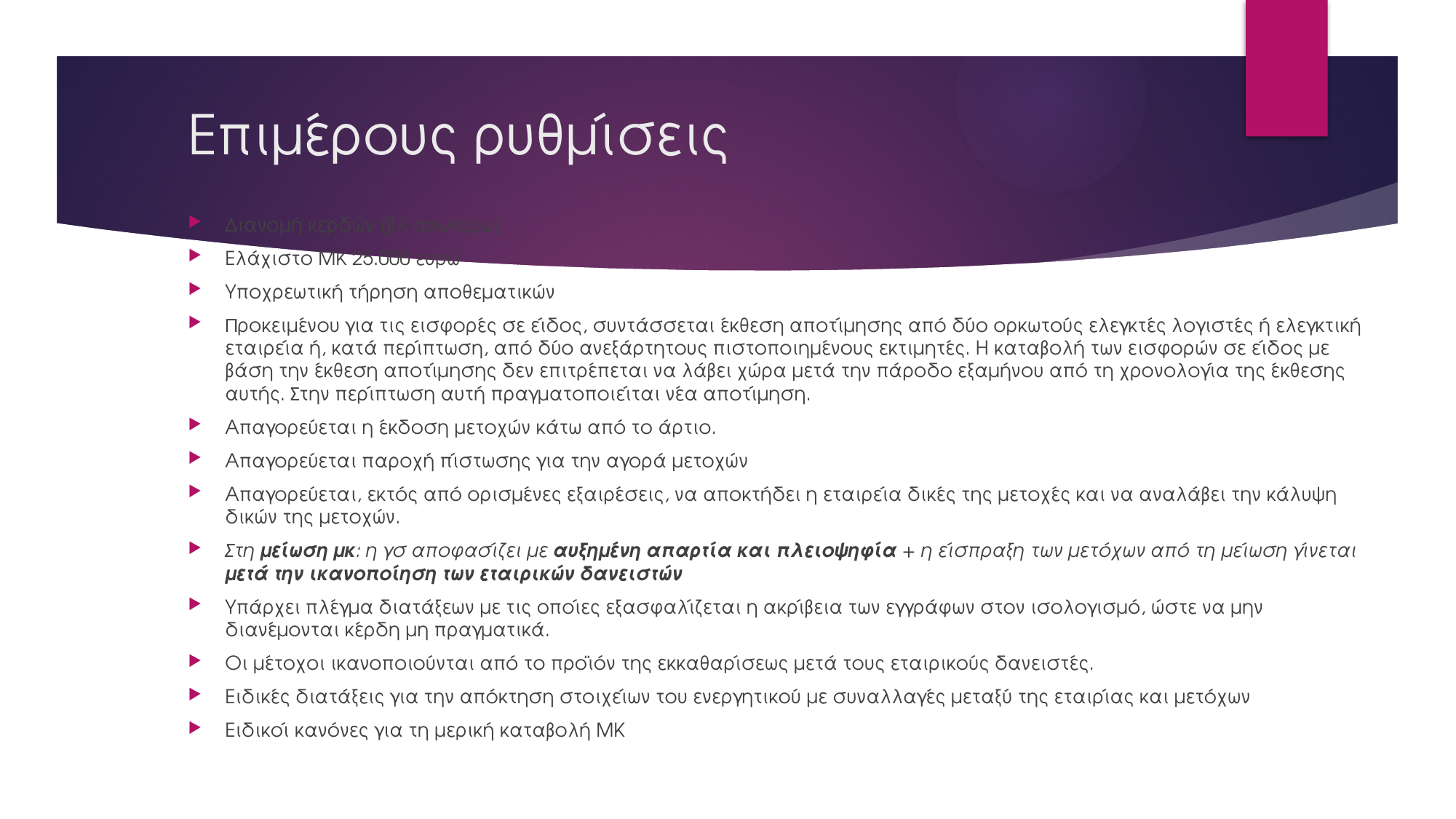

# Επιμέρους ρυθμίσεις
Διανομή κερδών (βλ ανωτέρω)
Ελάχιστο ΜΚ 25.000 ευρώ
Υποχρεωτική τήρηση αποθεματικών
Προκειμένου για τις εισφορές σε είδος, συντάσσεται έκθεση αποτίμησης από δύο ορκωτούς ελεγκτές λογιστές ή ελεγκτική εταιρεία ή, κατά περίπτωση, από δύο ανεξάρτητους πιστοποιημένους εκτιμητές. Η καταβολή των εισφορών σε είδος με βάση την έκθεση αποτίμησης δεν επιτρέπεται να λάβει χώρα μετά την πάροδο εξαμήνου από τη χρονολογία της έκθεσης αυτής. Στην περίπτωση αυτή πραγματοποιείται νέα αποτίμηση.
Απαγορεύεται η έκδοση μετοχών κάτω από το άρτιο.
Απαγορεύεται παροχή πίστωσης για την αγορά μετοχών
Απαγορεύεται, εκτός από ορισμένες εξαιρέσεις, να αποκτήδει η εταιρεία δικές της μετοχές και να αναλάβει την κάλυψη δικών της μετοχών.
Στη μείωση μκ: η γσ αποφασίζει με αυξημένη απαρτία και πλειοψηφία + η είσπραξη των μετόχων από τη μείωση γίνεται μετά την ικανοποίηση των εταιρικών δανειστών
Υπάρχει πλέγμα διατάξεων με τις οποίες εξασφαλίζεται η ακρίβεια των εγγράφων στον ισολογισμό, ώστε να μην διανέμονται κέρδη μη πραγματικά.
Οι μέτοχοι ικανοποιούνται από το προϊόν της εκκαθαρίσεως μετά τους εταιρικούς δανειστές.
Ειδικές διατάξεις για την απόκτηση στοιχείων του ενεργητικού με συναλλαγές μεταξύ της εταιρίας και μετόχων
Ειδικοί κανόνες για τη μερική καταβολή ΜΚ